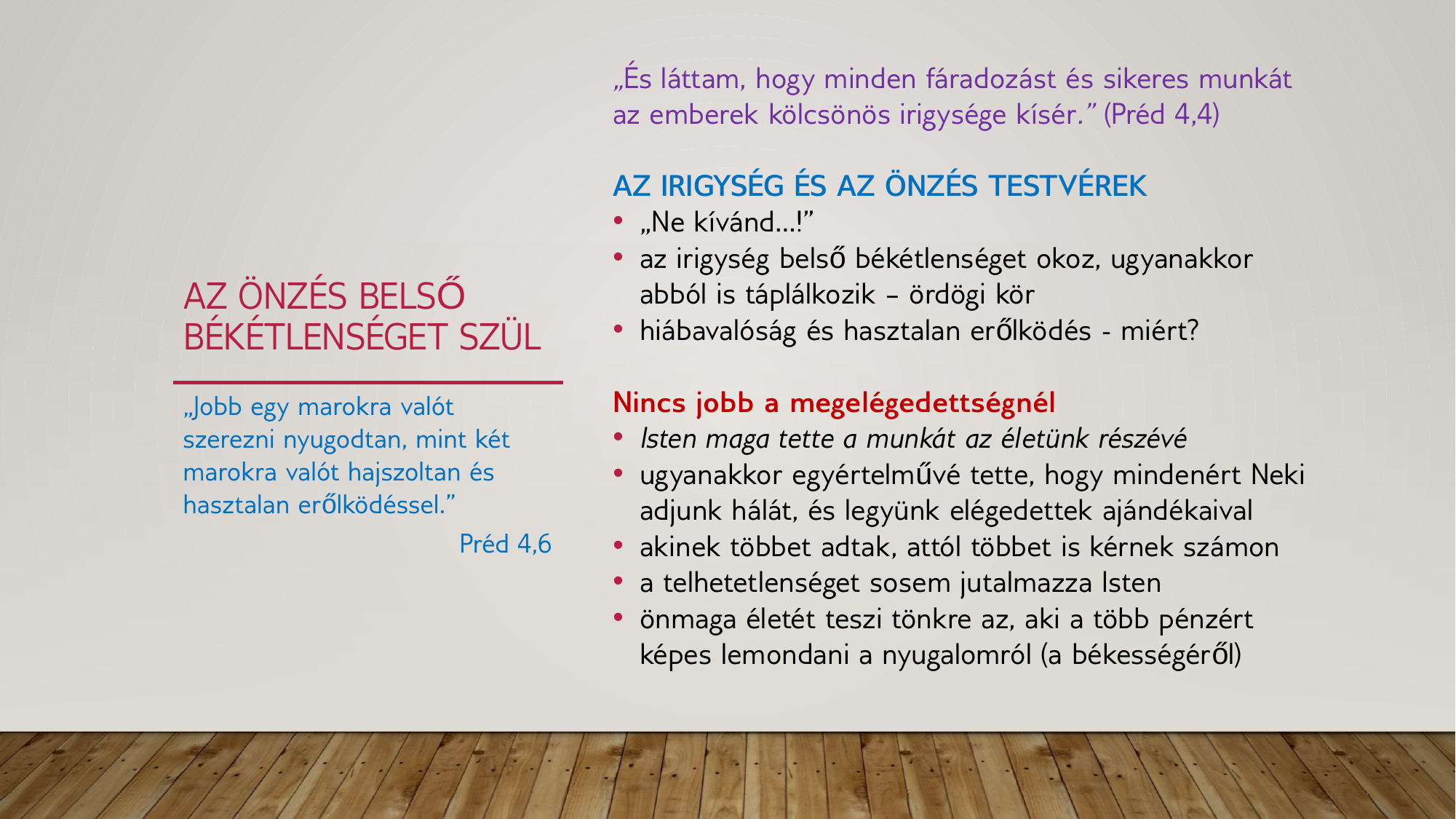

„És láttam, hogy minden fáradozást és sikeres munkát az emberek kölcsönös irigysége kísér.” (Préd 4,4)

AZ IRIGYSÉG ÉS AZ ÖNZÉS TESTVÉREK
„Ne kívánd…!”
az irigység belső békétlenséget okoz, ugyanakkor abból is táplálkozik – ördögi kör
hiábavalóság és hasztalan erőlködés - miért?

Nincs jobb a megelégedettségnél
Isten maga tette a munkát az életünk részévé
ugyanakkor egyértelművé tette, hogy mindenért Neki adjunk hálát, és legyünk elégedettek ajándékaival
akinek többet adtak, attól többet is kérnek számon
a telhetetlenséget sosem jutalmazza Isten
önmaga életét teszi tönkre az, aki a több pénzért képes lemondani a nyugalomról (a békességéről)
# Az önzés belső békétlenséget szül
„Jobb egy marokra valót szerezni nyugodtan, mint két marokra valót hajszoltan és hasztalan erőlködéssel.”
Préd 4,6